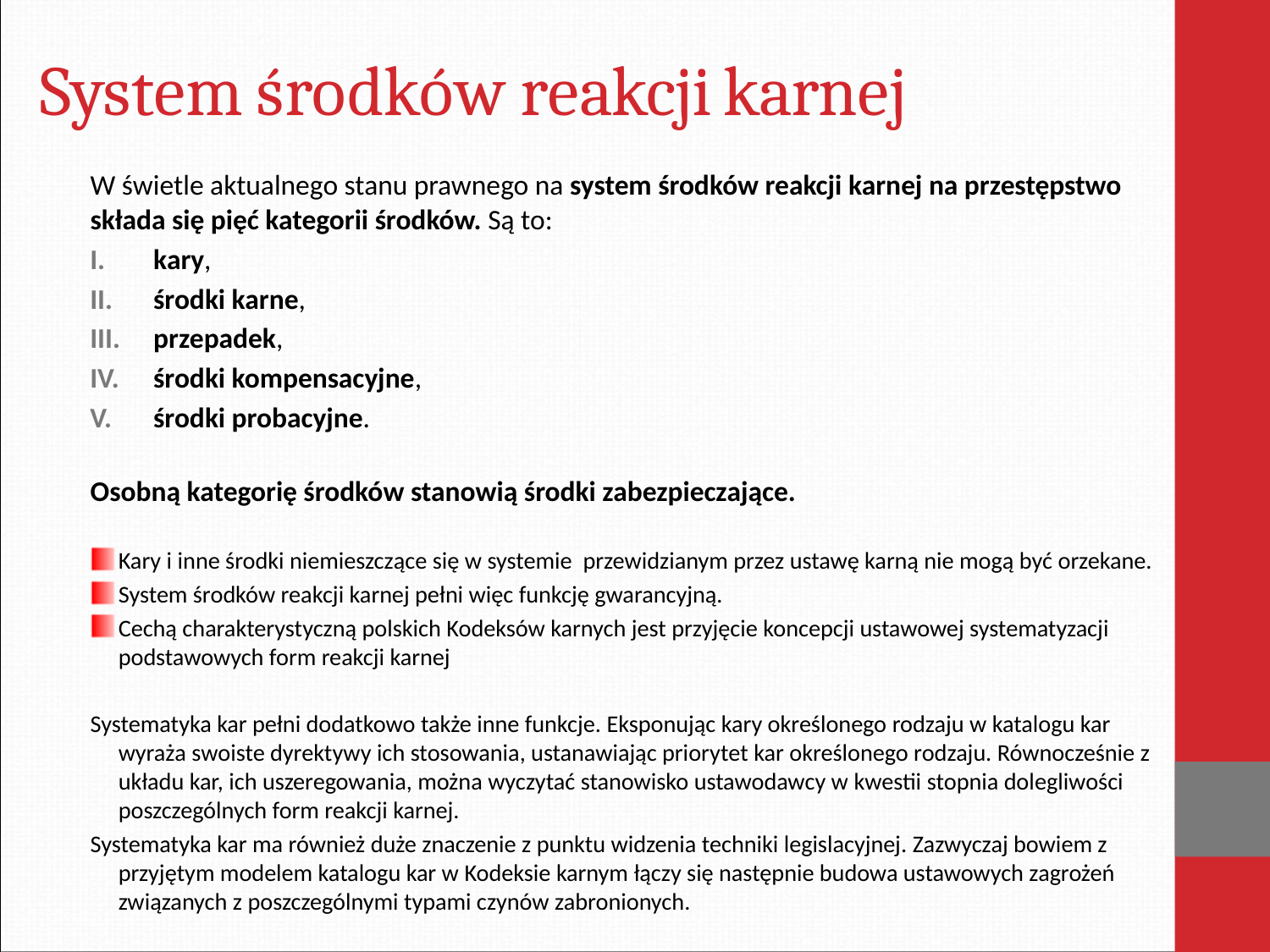

# System środków reakcji karnej

W świetle aktualnego stanu prawnego na system środków reakcji karnej na przestępstwo składa się pięć kategorii środków. Są to:
kary,
środki karne,
przepadek,
środki kompensacyjne,
środki probacyjne.

Osobną kategorię środków stanowią środki zabezpieczające.

Kary i inne środki niemieszczące się w systemie  przewidzianym przez ustawę karną nie mogą być orzekane.
System środków reakcji karnej pełni więc funkcję gwarancyjną.
Cechą charakterystyczną polskich Kodeksów karnych jest przyjęcie koncepcji ustawowej systematyzacji podstawowych form reakcji karnej

Systematyka kar pełni dodatkowo także inne funkcje. Eksponując kary określonego rodzaju w katalogu kar wyraża swoiste dyrektywy ich stosowania, ustanawiając priorytet kar określonego rodzaju. Równocześnie z układu kar, ich uszeregowania, można wyczytać stanowisko ustawodawcy w kwestii stopnia dolegliwości poszczególnych form reakcji karnej.
Systematyka kar ma również duże znaczenie z punktu widzenia techniki legislacyjnej. Zazwyczaj bowiem z przyjętym modelem katalogu kar w Kodeksie karnym łączy się następnie budowa ustawowych zagrożeń związanych z poszczególnymi typami czynów zabronionych.